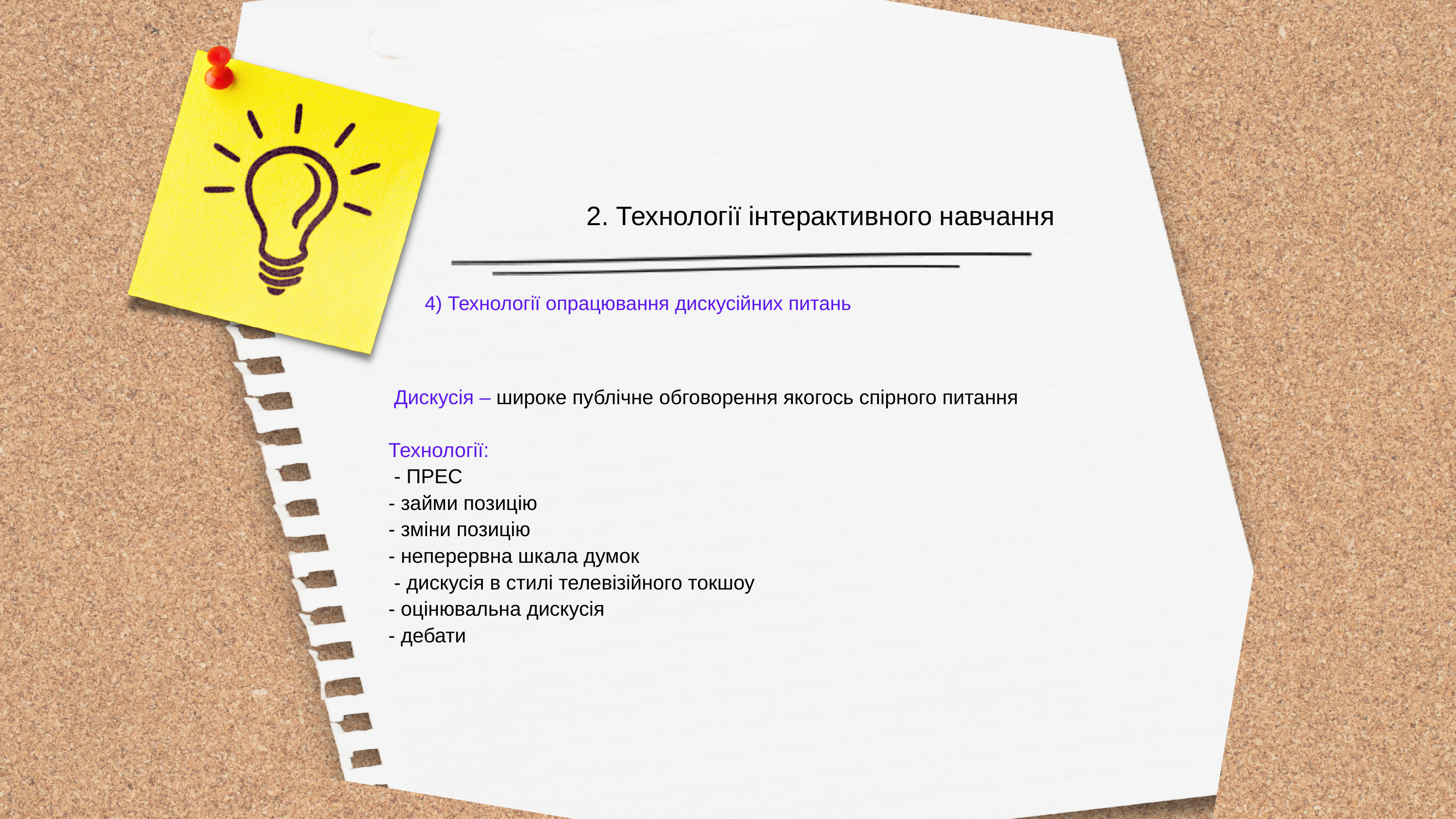

2. Технології інтерактивного навчання

4) Технології опрацювання дискусійних питань
 Дискусія – широке публічне обговорення якогось спірного питання

Технології:
 - ПРЕС
- займи позицію
- зміни позицію
- неперервна шкала думок
 - дискусія в стилі телевізійного токшоу
- оцінювальна дискусія
- дебати